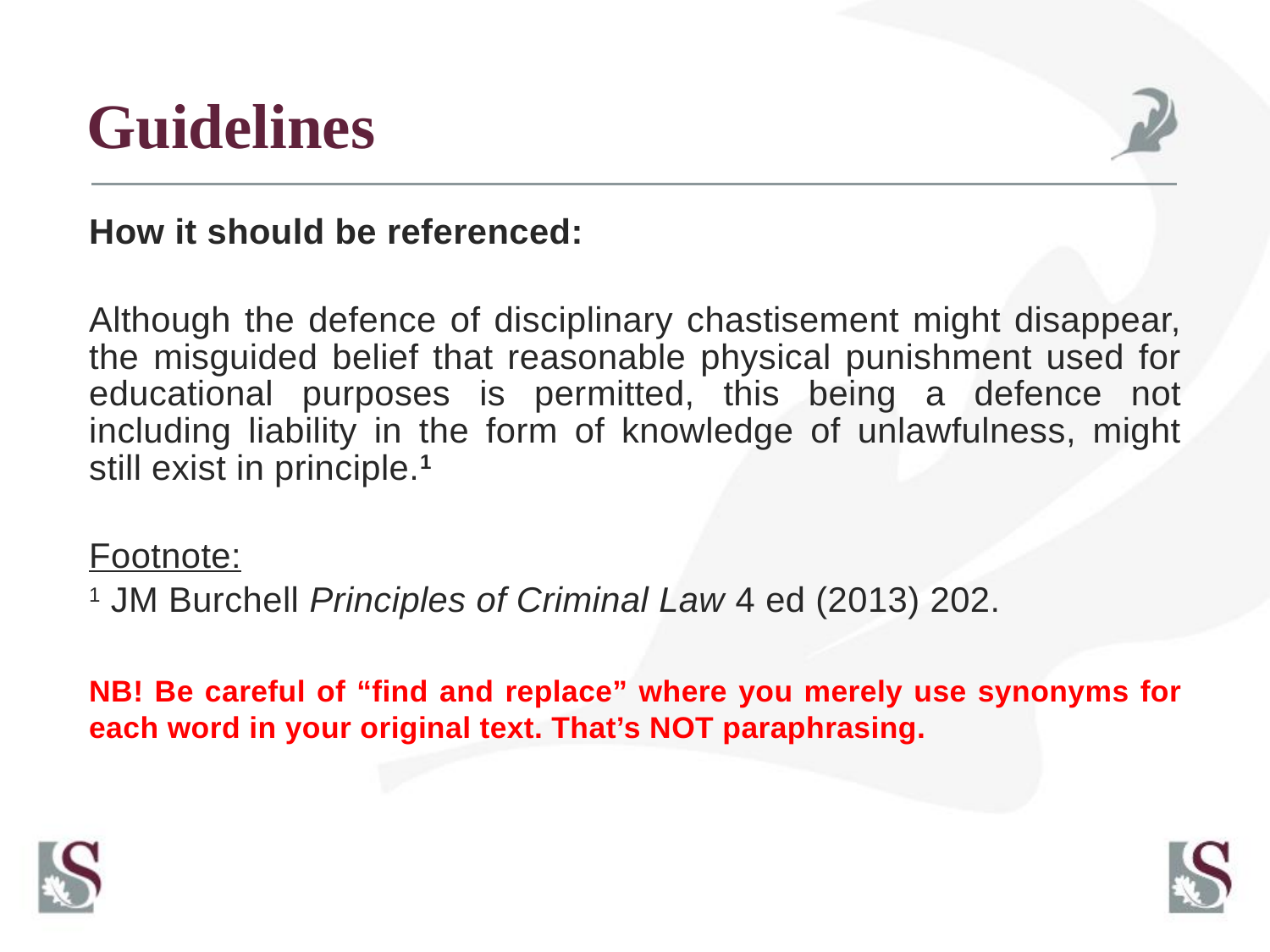

# Guidelines
How it should be referenced:

Although the defence of disciplinary chastisement might disappear, the misguided belief that reasonable physical punishment used for educational purposes is permitted, this being a defence not including liability in the form of knowledge of unlawfulness, might still exist in principle.1

Footnote:
1 JM Burchell Principles of Criminal Law 4 ed (2013) 202.

NB! Be careful of “find and replace” where you merely use synonyms for each word in your original text. That’s NOT paraphrasing.